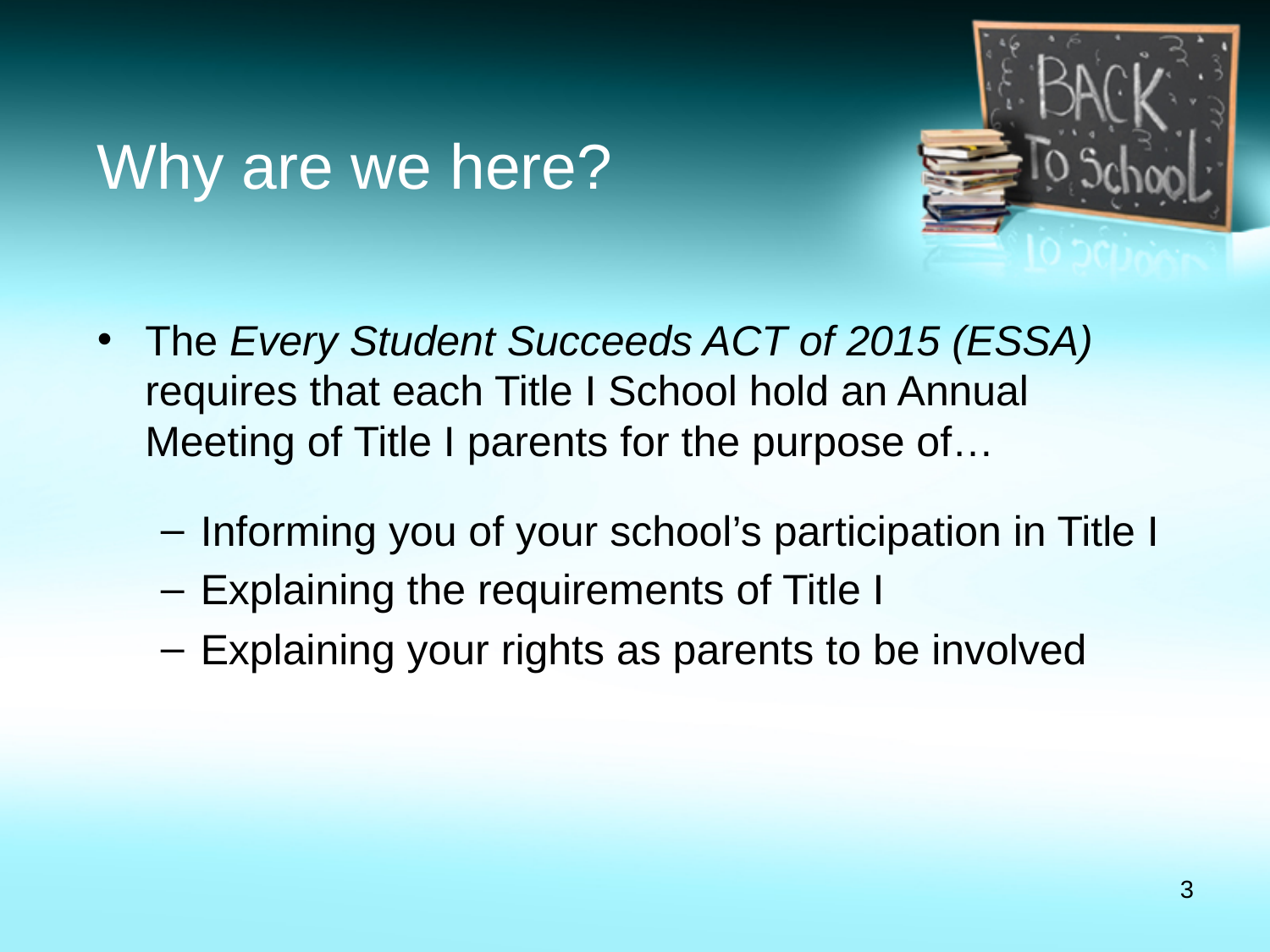

# Why are we here?
The Every Student Succeeds ACT of 2015 (ESSA) requires that each Title I School hold an Annual Meeting of Title I parents for the purpose of…

Informing you of your school’s participation in Title I
Explaining the requirements of Title I
Explaining your rights as parents to be involved

3